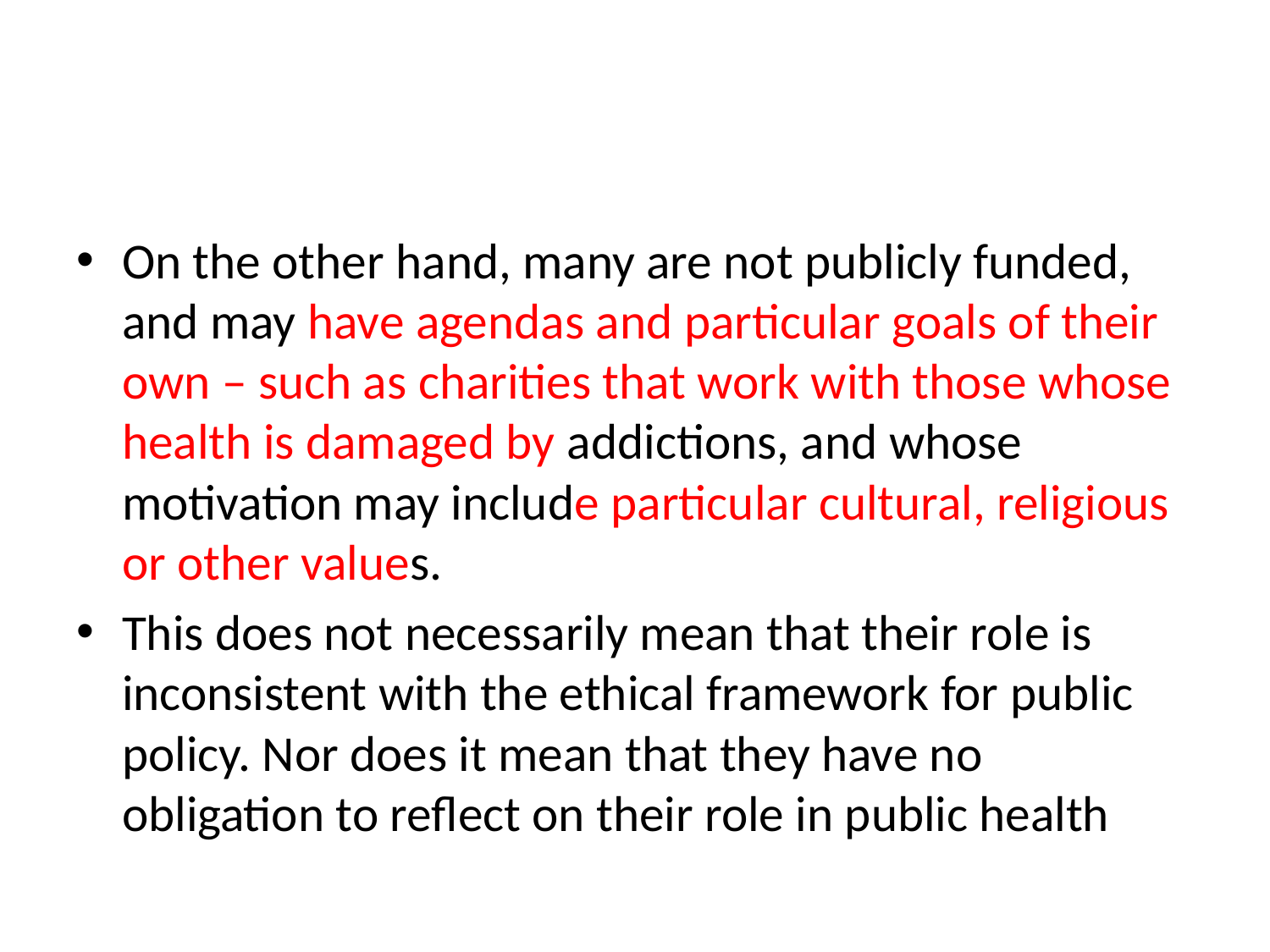

#
On the other hand, many are not publicly funded, and may have agendas and particular goals of their own – such as charities that work with those whose health is damaged by addictions, and whose motivation may include particular cultural, religious or other values.
This does not necessarily mean that their role is inconsistent with the ethical framework for public policy. Nor does it mean that they have no obligation to reflect on their role in public health